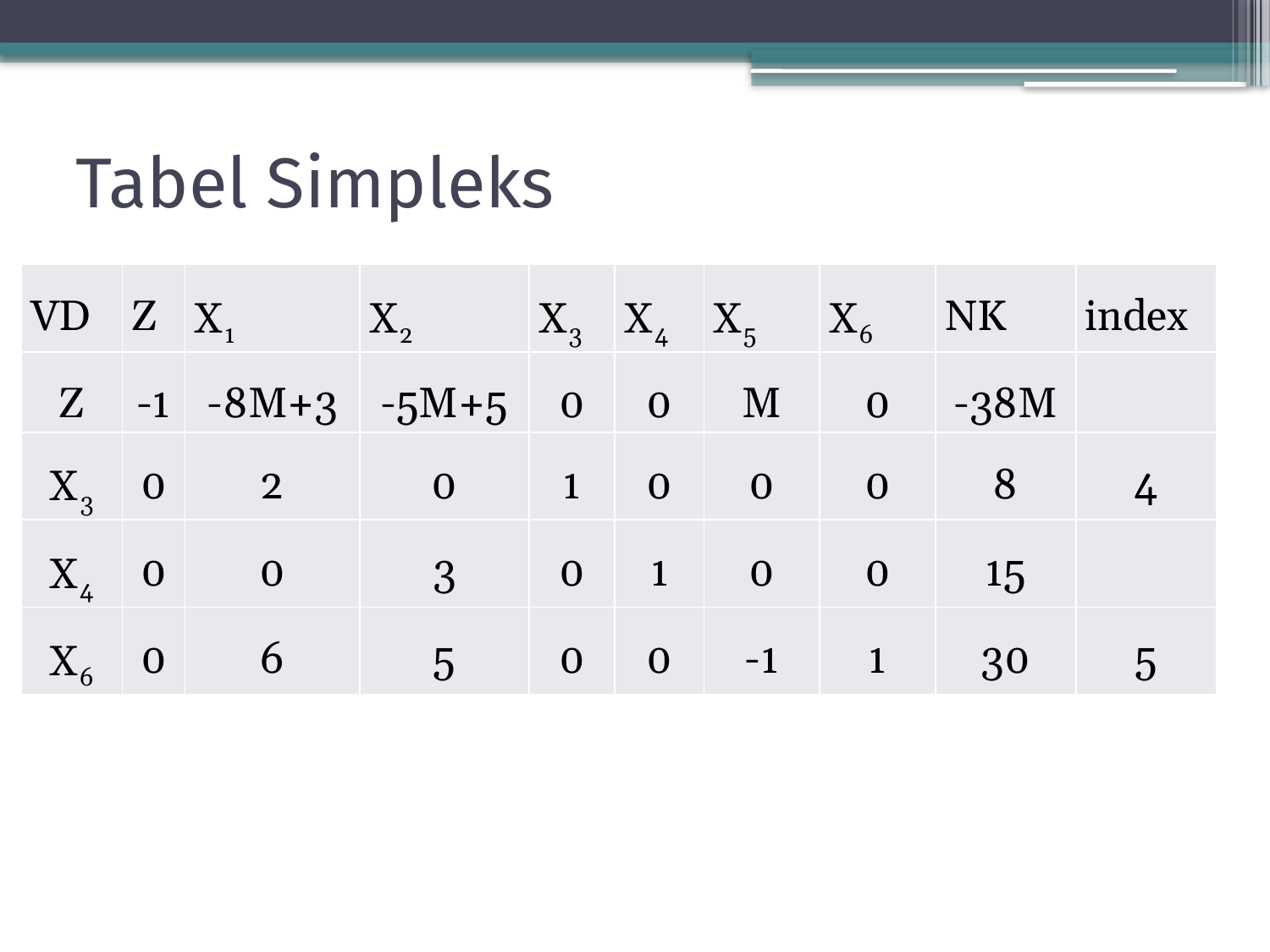

# Tabel Simpleks
| VD | Z | X1 | X2 | X3 | X4 | X5 | X6 | NK | index |
| --- | --- | --- | --- | --- | --- | --- | --- | --- | --- |
| Z | -1 | -8M+3 | -5M+5 | 0 | 0 | M | 0 | -38M |  |
| X3 | 0 | 2 | 0 | 1 | 0 | 0 | 0 | 8 | 4 |
| X4 | 0 | 0 | 3 | 0 | 1 | 0 | 0 | 15 |  |
| X6 | 0 | 6 | 5 | 0 | 0 | -1 | 1 | 30 | 5 |